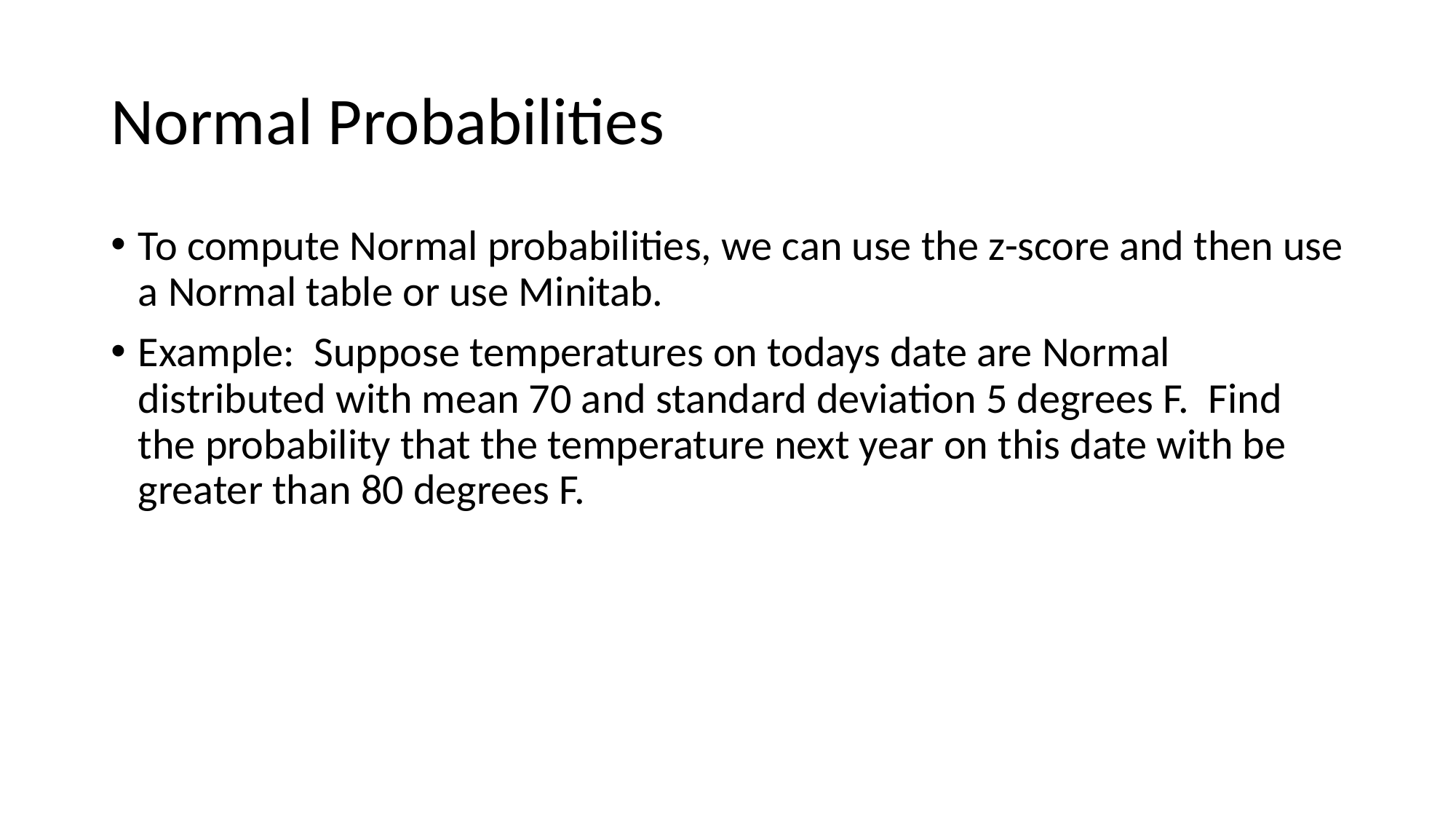

# Normal Probabilities
To compute Normal probabilities, we can use the z-score and then use a Normal table or use Minitab.
Example:  Suppose temperatures on todays date are Normal distributed with mean 70 and standard deviation 5 degrees F.  Find the probability that the temperature next year on this date with be greater than 80 degrees F.